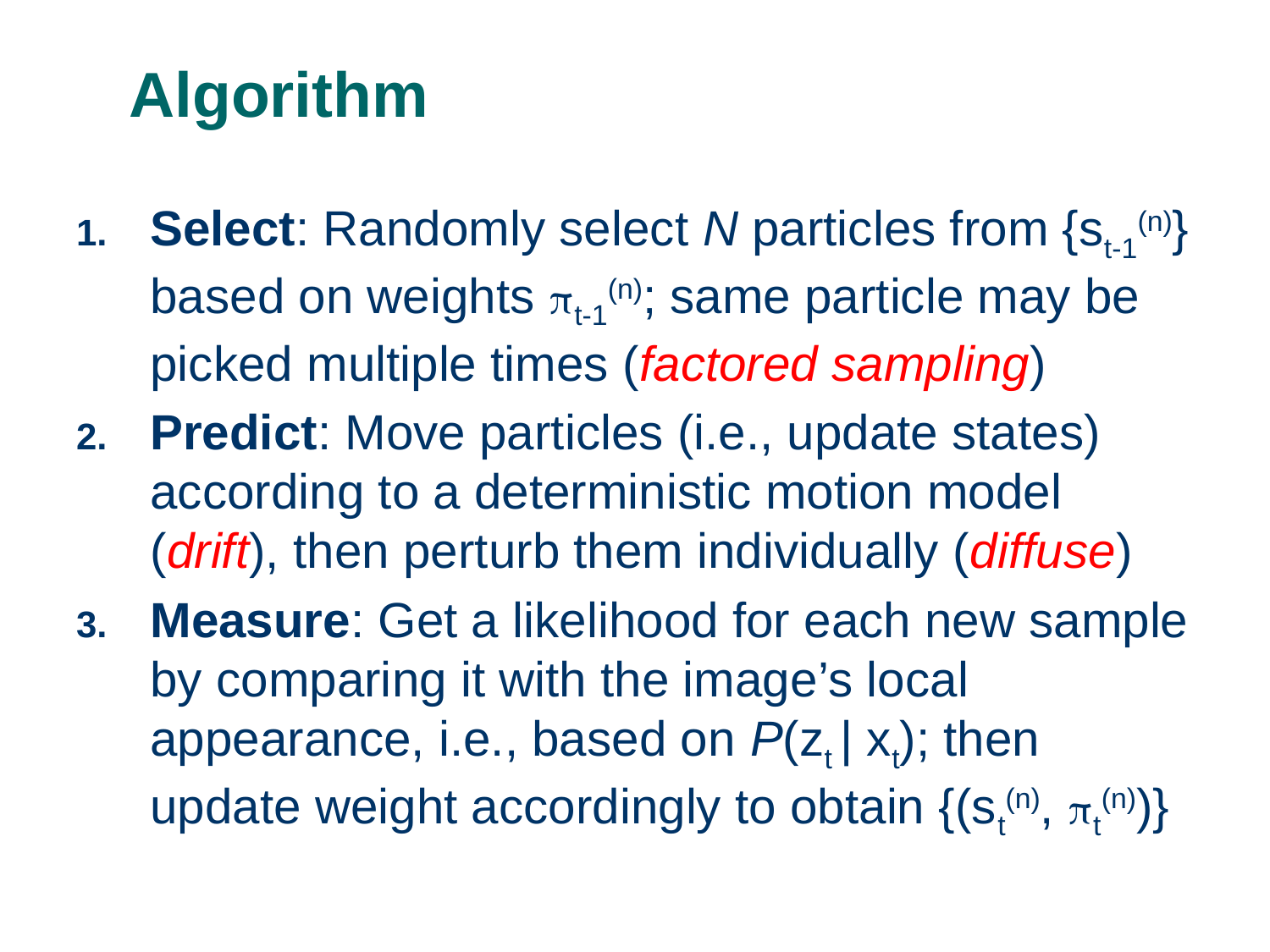

# Algorithm
Select: Randomly select N particles from {st-1(n)} based on weights πt-1(n); same particle may be picked multiple times (factored sampling)
Predict: Move particles (i.e., update states) according to a deterministic motion model (drift), then perturb them individually (diffuse)
Measure: Get a likelihood for each new sample by comparing it with the image’s local appearance, i.e., based on P(zt | xt); then update weight accordingly to obtain {(st(n), πt(n))}